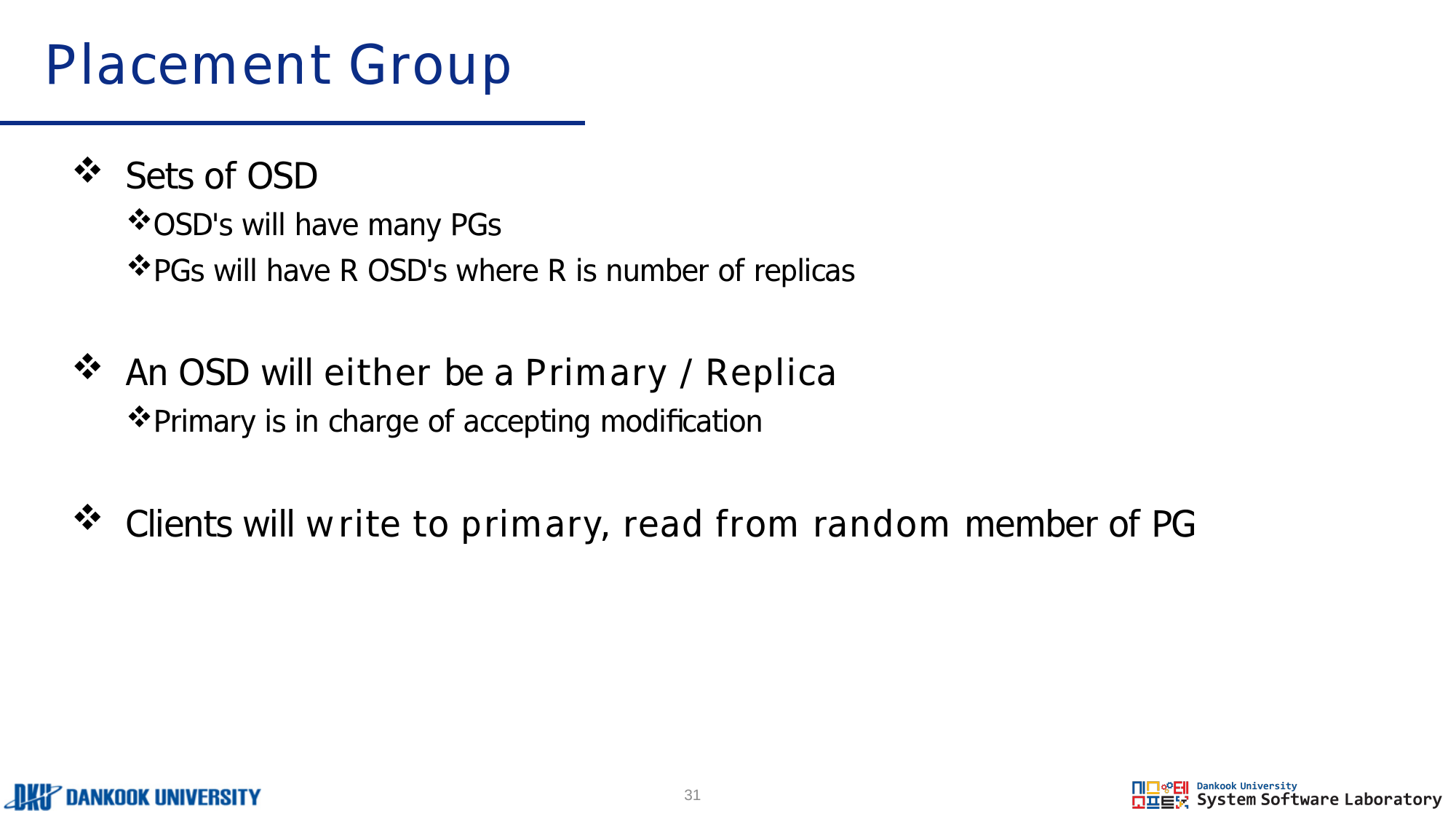

# Placement Group
Sets of OSD
OSD's will have many PGs
PGs will have R OSD's where R is number of replicas

An OSD will either be a Primary / Replica
Primary is in charge of accepting modification

Clients will write to primary, read from random member of PG

31